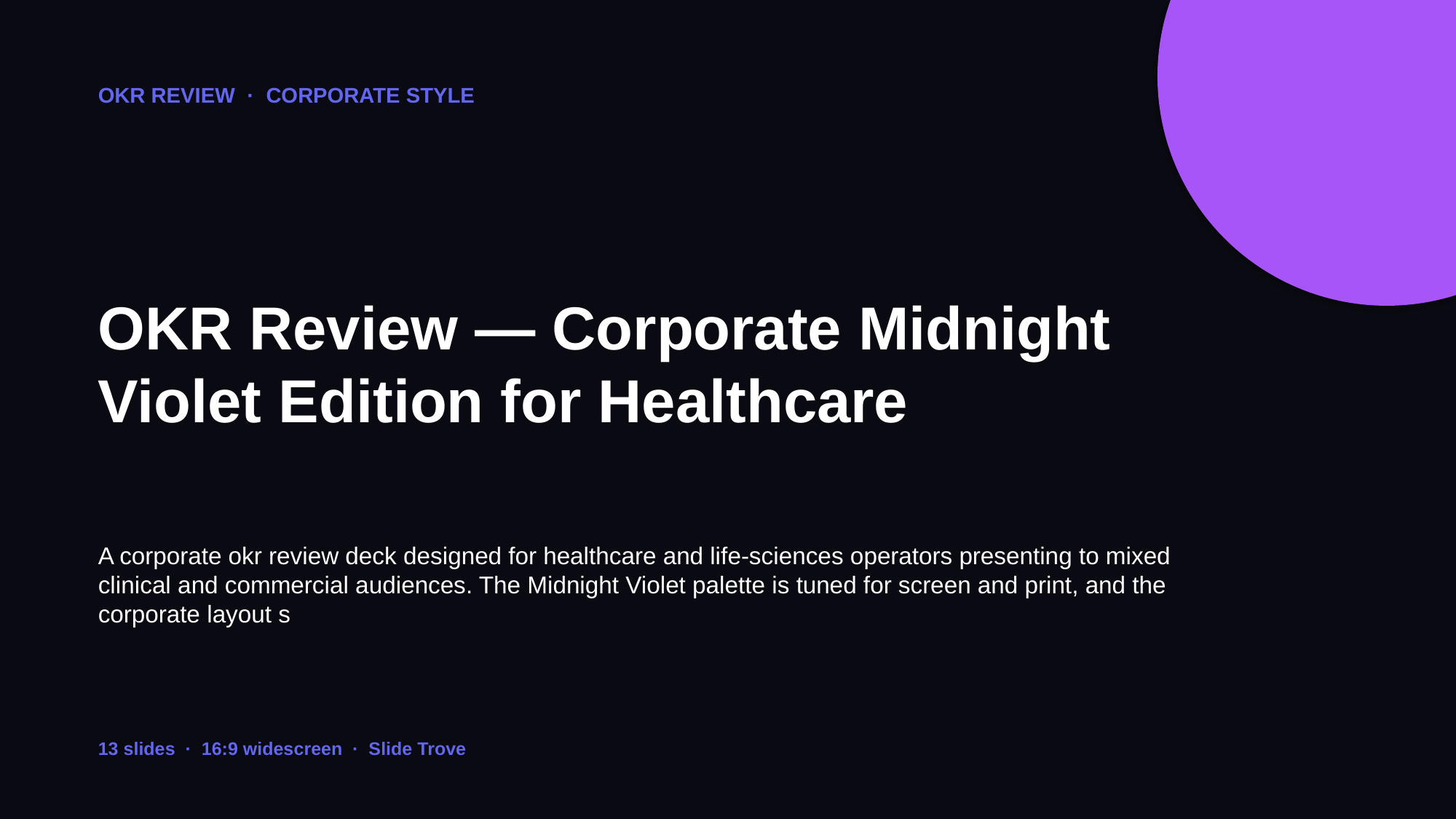

OKR REVIEW  ·  CORPORATE STYLE
OKR Review — Corporate Midnight Violet Edition for Healthcare
A corporate okr review deck designed for healthcare and life-sciences operators presenting to mixed clinical and commercial audiences. The Midnight Violet palette is tuned for screen and print, and the corporate layout s
13 slides  ·  16:9 widescreen  ·  Slide Trove